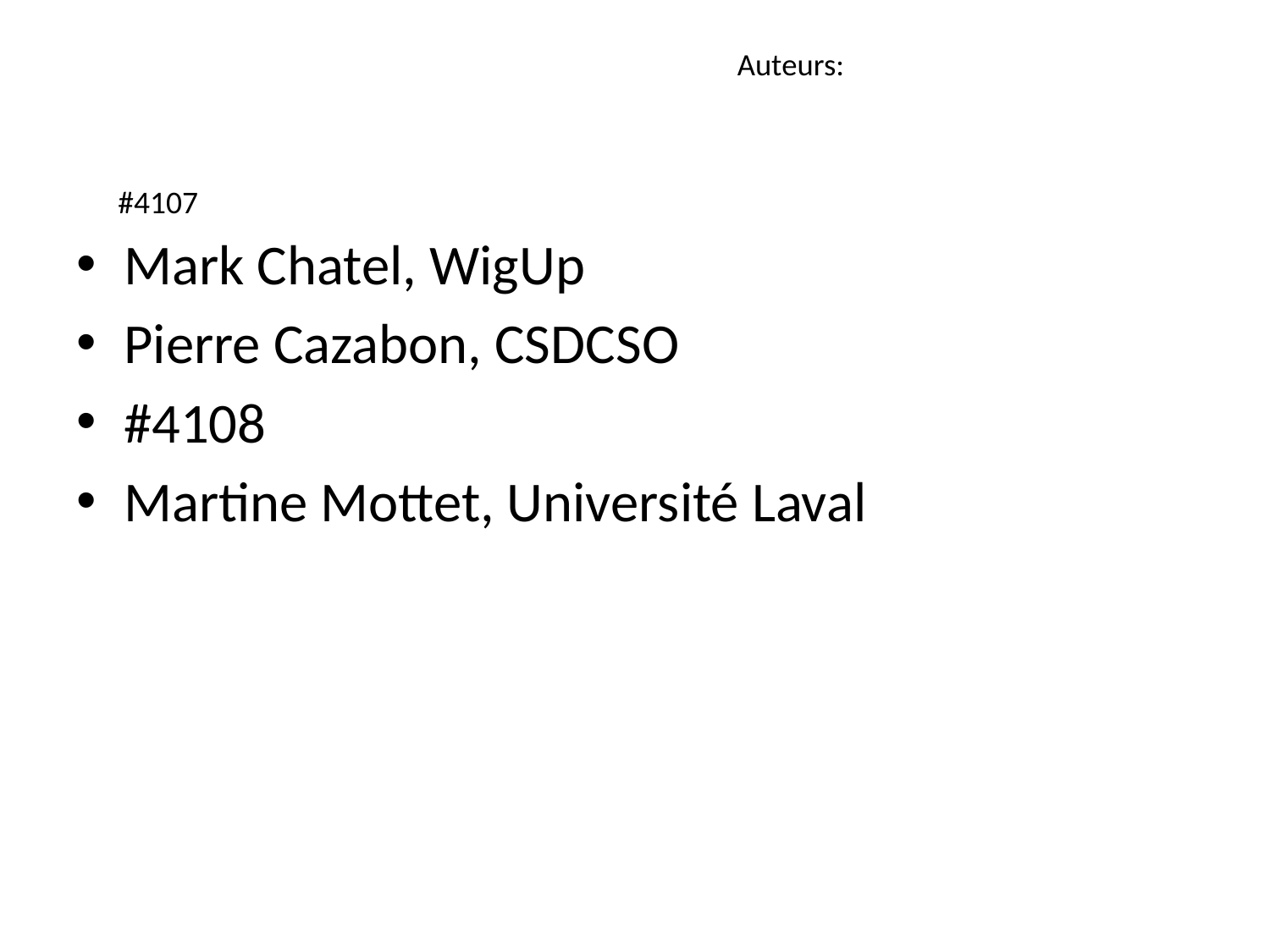

# Auteurs:
#4107
Mark Chatel, WigUp
Pierre Cazabon, CSDCSO
#4108
Martine Mottet, Université Laval